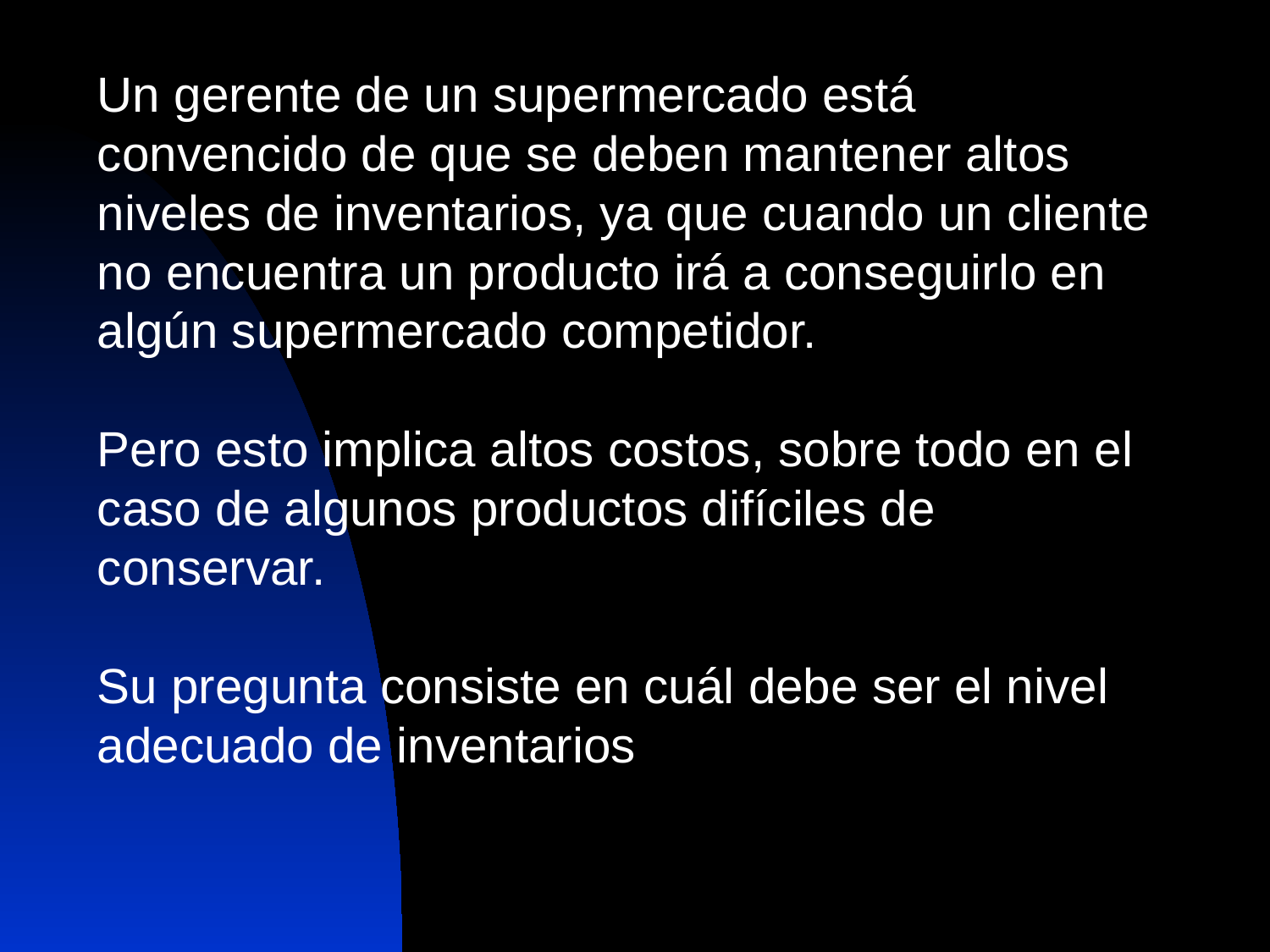

Un gerente de un supermercado está convencido de que se deben mantener altos niveles de inventarios, ya que cuando un cliente no encuentra un producto irá a conseguirlo en algún supermercado competidor.

Pero esto implica altos costos, sobre todo en el caso de algunos productos difíciles de conservar.

Su pregunta consiste en cuál debe ser el nivel adecuado de inventarios